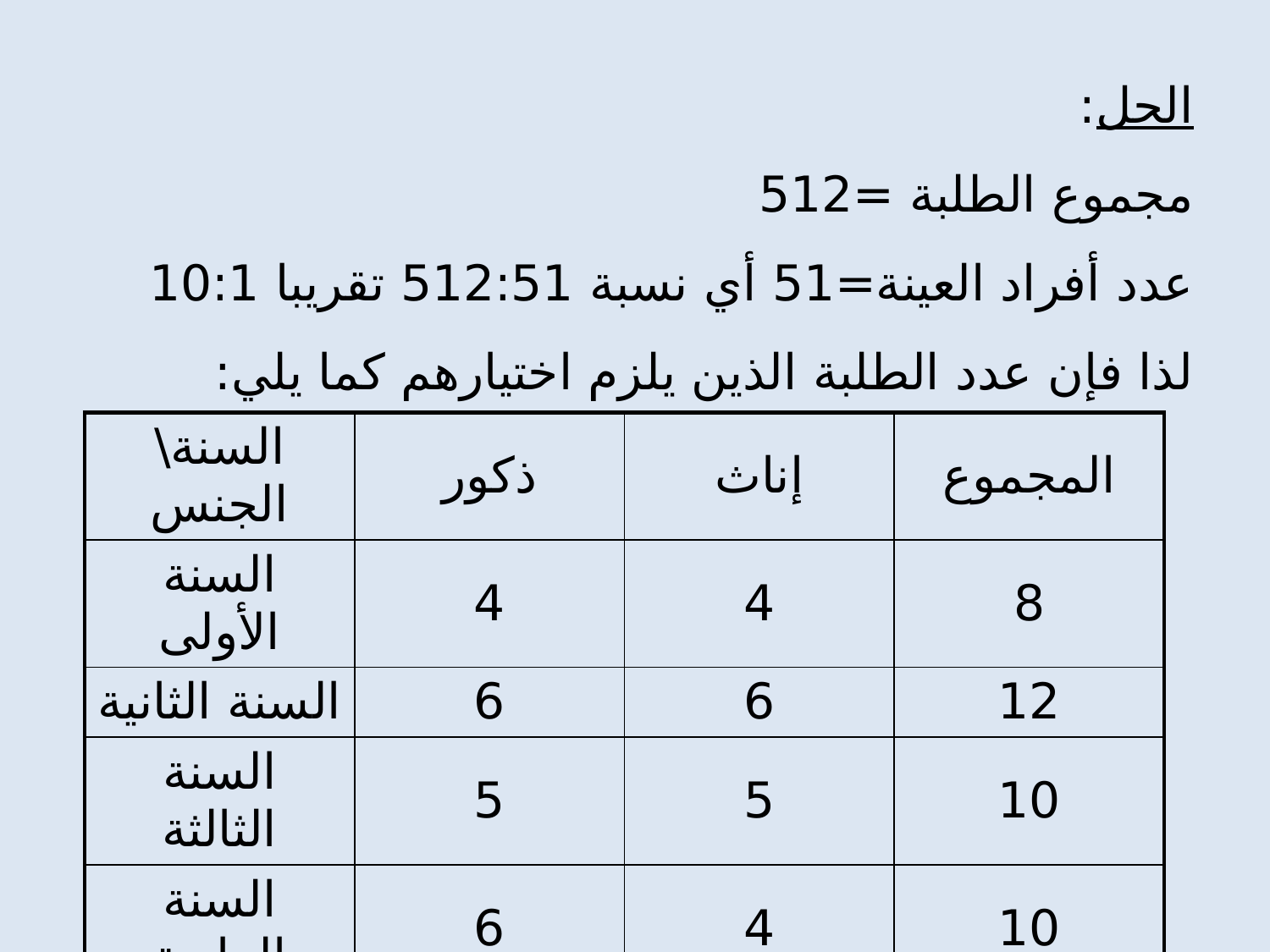

# الحل: مجموع الطلبة =512 عدد أفراد العينة=51 أي نسبة 512:51 تقريبا 10:1 لذا فإن عدد الطلبة الذين يلزم اختيارهم كما يلي:
| السنة\الجنس | ذكور | إناث | المجموع |
| --- | --- | --- | --- |
| السنة الأولى | 4 | 4 | 8 |
| السنة الثانية | 6 | 6 | 12 |
| السنة الثالثة | 5 | 5 | 10 |
| السنة الرابعة | 6 | 4 | 10 |
| السنة الخامسة | 4 | 7 | 11 |
| المجموع | 25 | 26 | 51 |